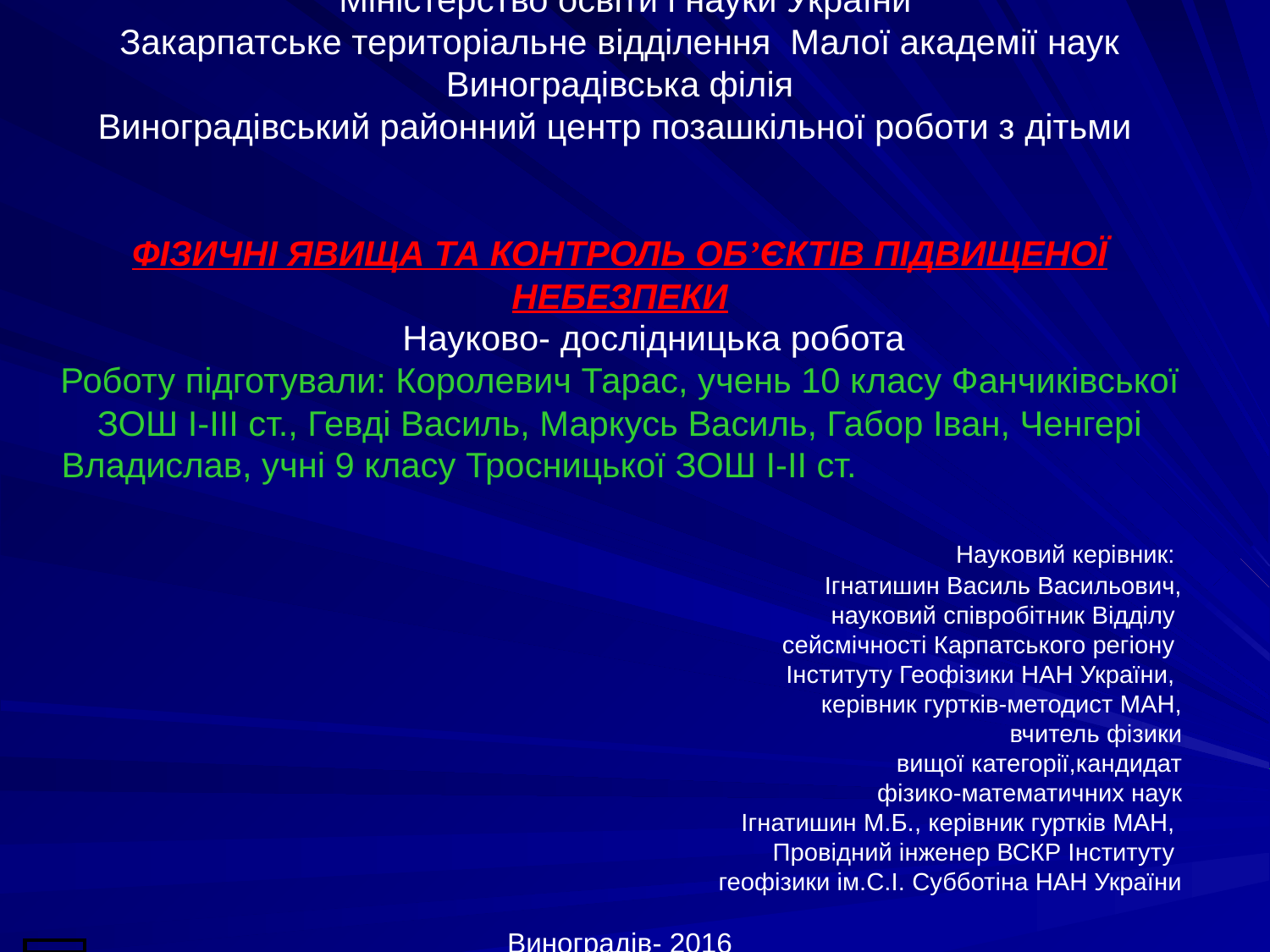

Міністерство освіти і науки України
Закарпатське територіальне відділення  Малої академії наук
Виноградівська філія
Виноградівський районний центр позашкільної роботи з дітьми

ФІЗИЧНІ ЯВИЩА ТА КОНТРОЛЬ ОБ’ЄКТІВ ПІДВИЩЕНОЇ НЕБЕЗПЕКИ
       Науково- дослідницька робота
Роботу підготували: Королевич Тарас, учень 10 класу Фанчиківської ЗОШ І-ІІІ ст., Гевді Василь, Маркусь Василь, Габор Іван, Ченгері Владислав, учні 9 класу Тросницької ЗОШ І-ІІ ст.
                    Науковий керівник:
                                       Ігнатишин Василь Васильович,
                                       науковий співробітник Відділу
                                              сейсмічності Карпатського регіону
                                                                                          Інституту Геофізики НАН України, 		                                 керівник гуртків-методист МАН,
                 вчитель фізики
                               вищої категорії,кандидат
                                 фізико-математичних наук
                                      Ігнатишин М.Б., керівник гуртків МАН,
Провідний інженер ВСКР Інституту
геофізики ім.С.І. Субботіна НАН України

Виноградів- 2016
#